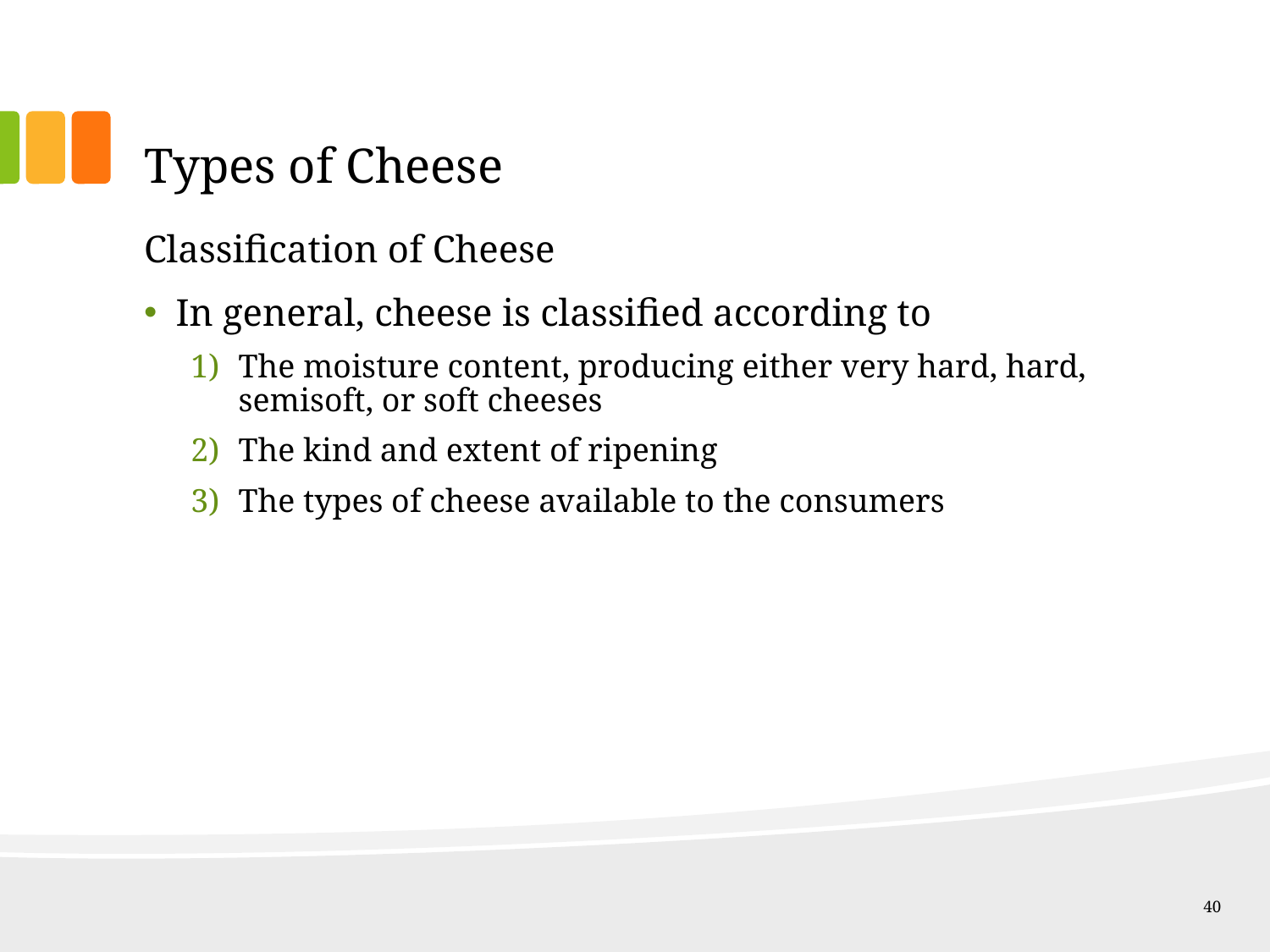

# Types of Cheese
Classification of Cheese
In general, cheese is classified according to
The moisture content, producing either very hard, hard, semisoft, or soft cheeses
The kind and extent of ripening
The types of cheese available to the consumers
40